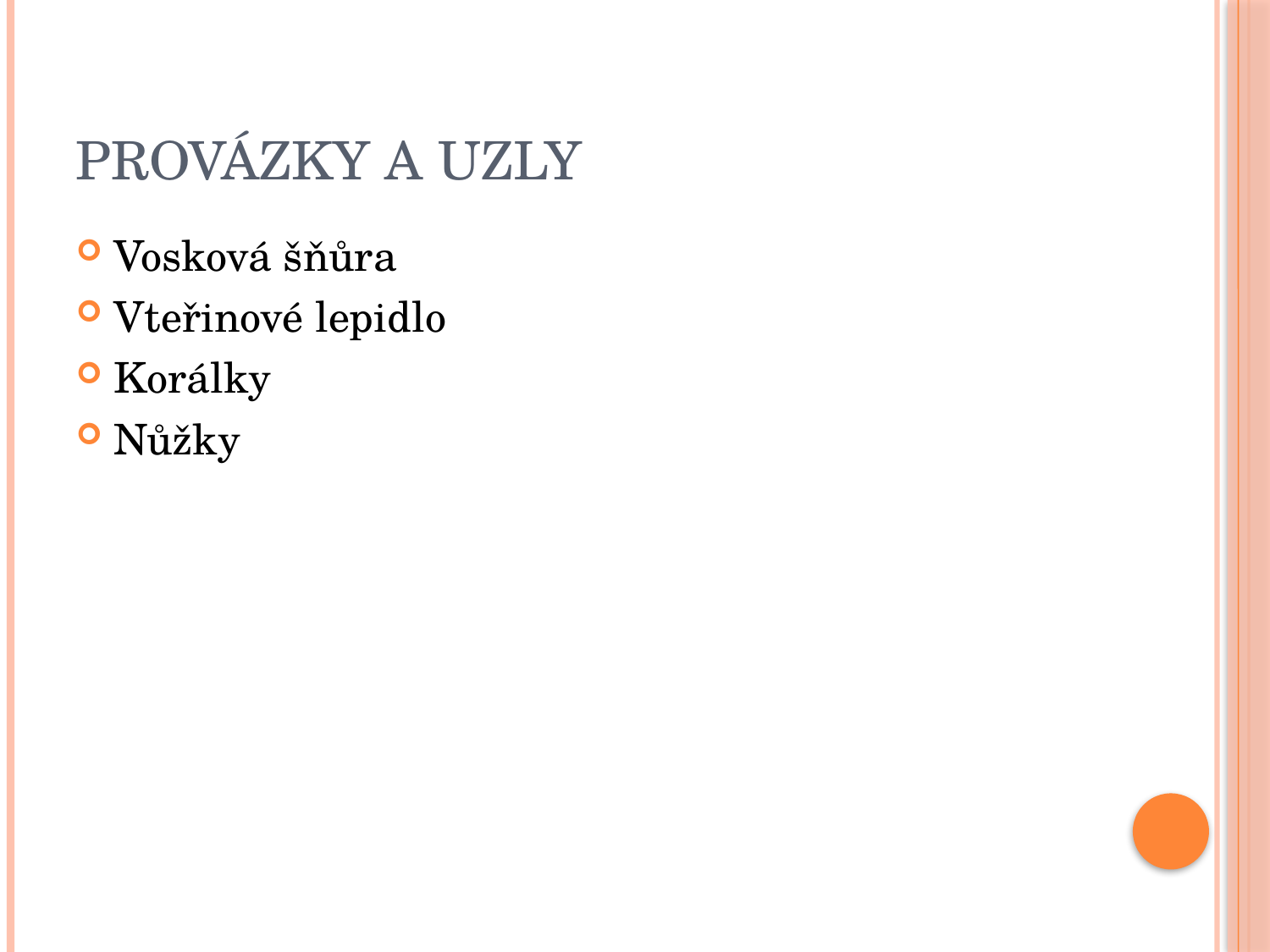

# Provázky a uzly
Vosková šňůra
Vteřinové lepidlo
Korálky
Nůžky